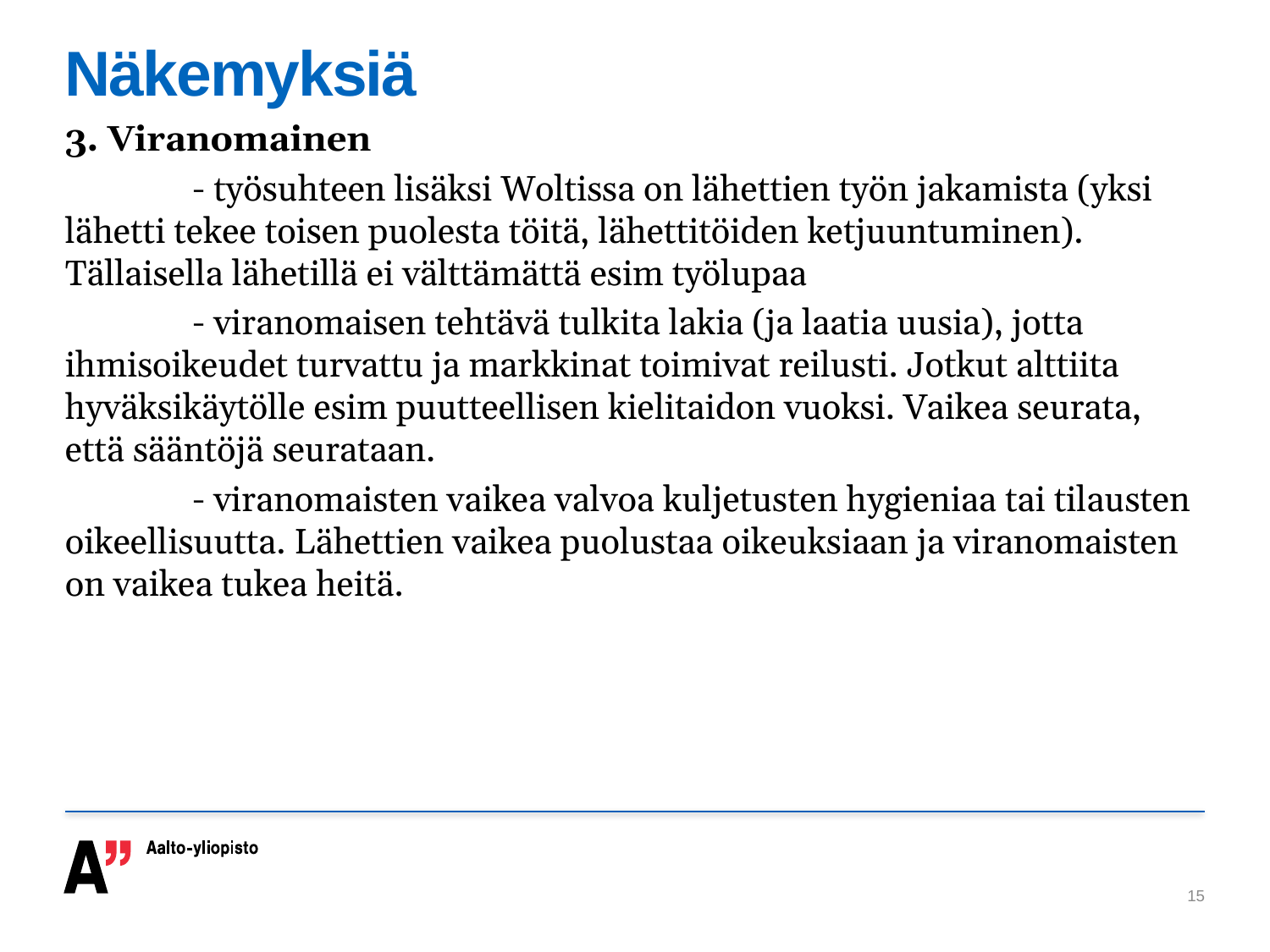

# Näkemyksiä
3. Viranomainen
	- työsuhteen lisäksi Woltissa on lähettien työn jakamista (yksi lähetti tekee toisen puolesta töitä, lähettitöiden ketjuuntuminen). Tällaisella lähetillä ei välttämättä esim työlupaa
	- viranomaisen tehtävä tulkita lakia (ja laatia uusia), jotta ihmisoikeudet turvattu ja markkinat toimivat reilusti. Jotkut alttiita hyväksikäytölle esim puutteellisen kielitaidon vuoksi. Vaikea seurata, että sääntöjä seurataan.
	- viranomaisten vaikea valvoa kuljetusten hygieniaa tai tilausten oikeellisuutta. Lähettien vaikea puolustaa oikeuksiaan ja viranomaisten on vaikea tukea heitä.
15